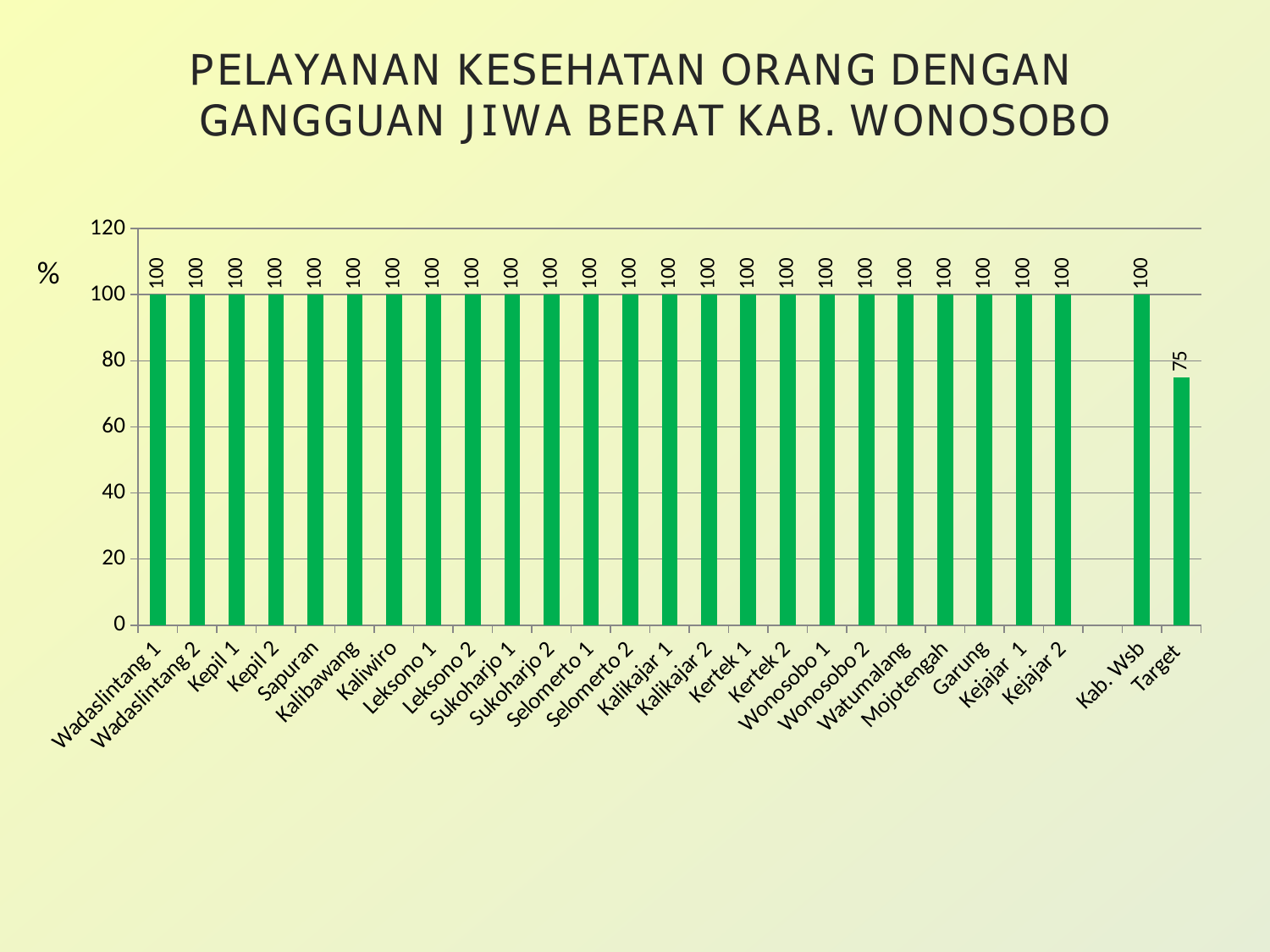

PELAYANAN KESEHATAN ORANG DENGAN GANGGUAN JIWA BERAT KAB. WONOSOBO

### Chart

| Category |  |
|---|---|
| Wadaslintang 1 | 100.0 |
| Wadaslintang 2 | 100.0 |
| Kepil 1 | 100.0 |
| Kepil 2 | 100.0 |
| Sapuran | 100.0 |
| Kalibawang | 100.0 |
| Kaliwiro | 100.0 |
| Leksono 1 | 100.0 |
| Leksono 2 | 100.0 |
| Sukoharjo 1 | 100.0 |
| Sukoharjo 2 | 100.0 |
| Selomerto 1 | 100.0 |
| Selomerto 2 | 100.0 |
| Kalikajar 1 | 100.0 |
| Kalikajar 2 | 100.0 |
| Kertek 1 | 100.0 |
| Kertek 2 | 100.0 |
| Wonosobo 1 | 100.0 |
| Wonosobo 2 | 100.0 |
| Watumalang | 100.0 |
| Mojotengah | 100.0 |
| Garung | 100.0 |
| Kejajar  1 | 100.0 |
| Kejajar 2 | 100.0 |
|  | None |
| Kab. Wsb | 100.0 |
| Target  | 75.0 |
%